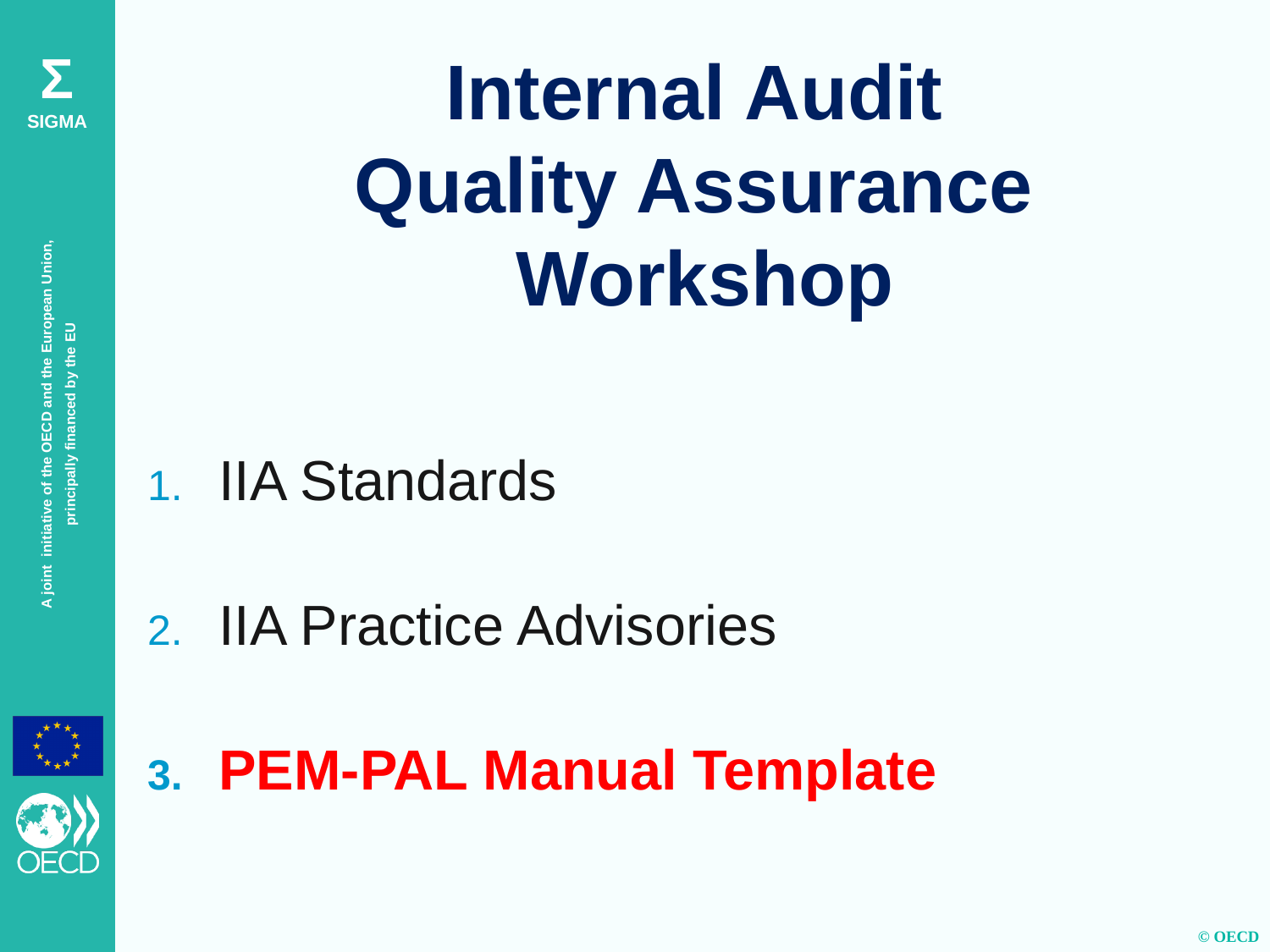

# Internal Audit Quality Assurance Workshop
IIA Standards

IIA Practice Advisories

PEM-PAL Manual Template